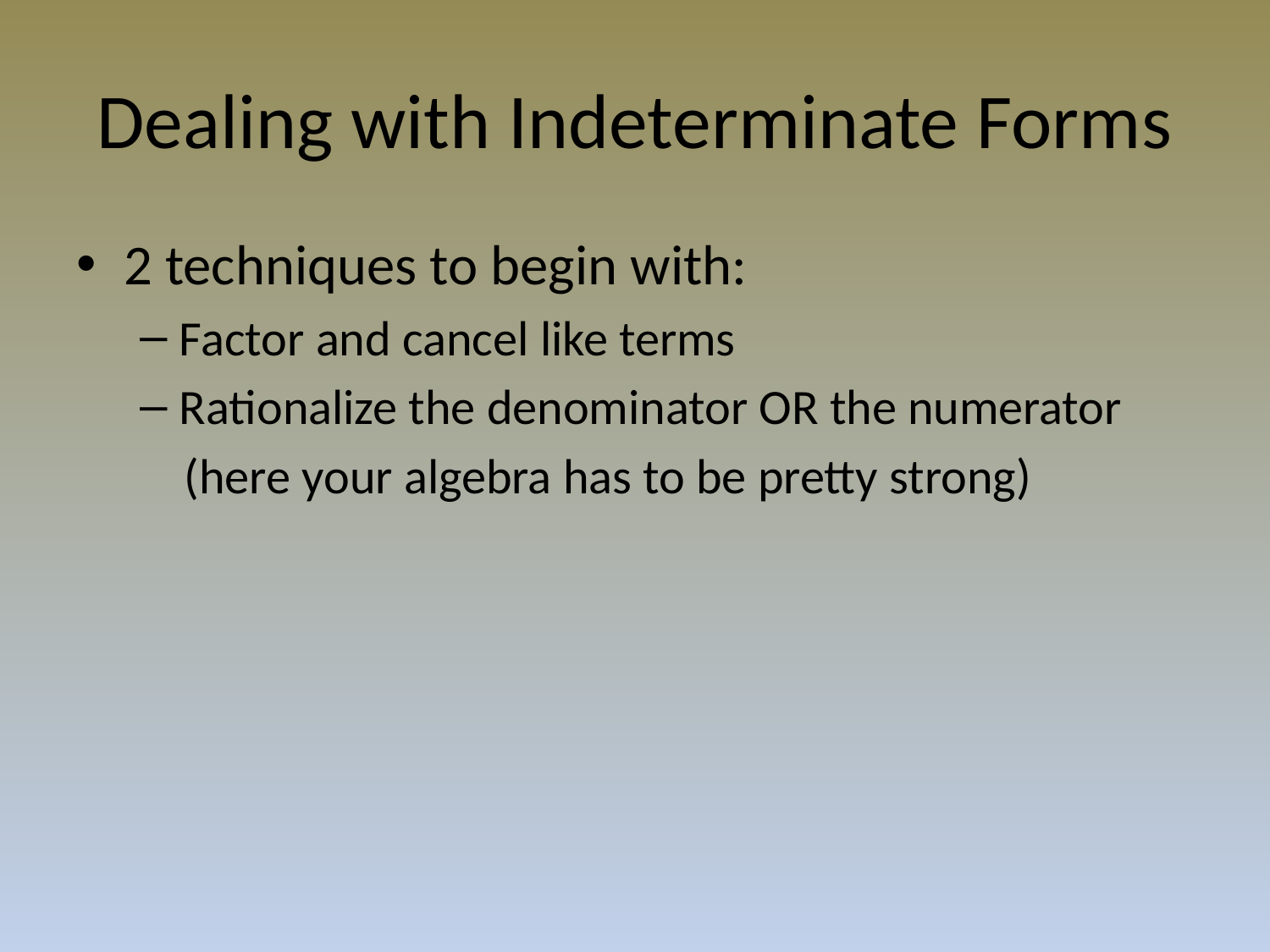

# Dealing with Indeterminate Forms
2 techniques to begin with:
Factor and cancel like terms
Rationalize the denominator OR the numerator
    (here your algebra has to be pretty strong)